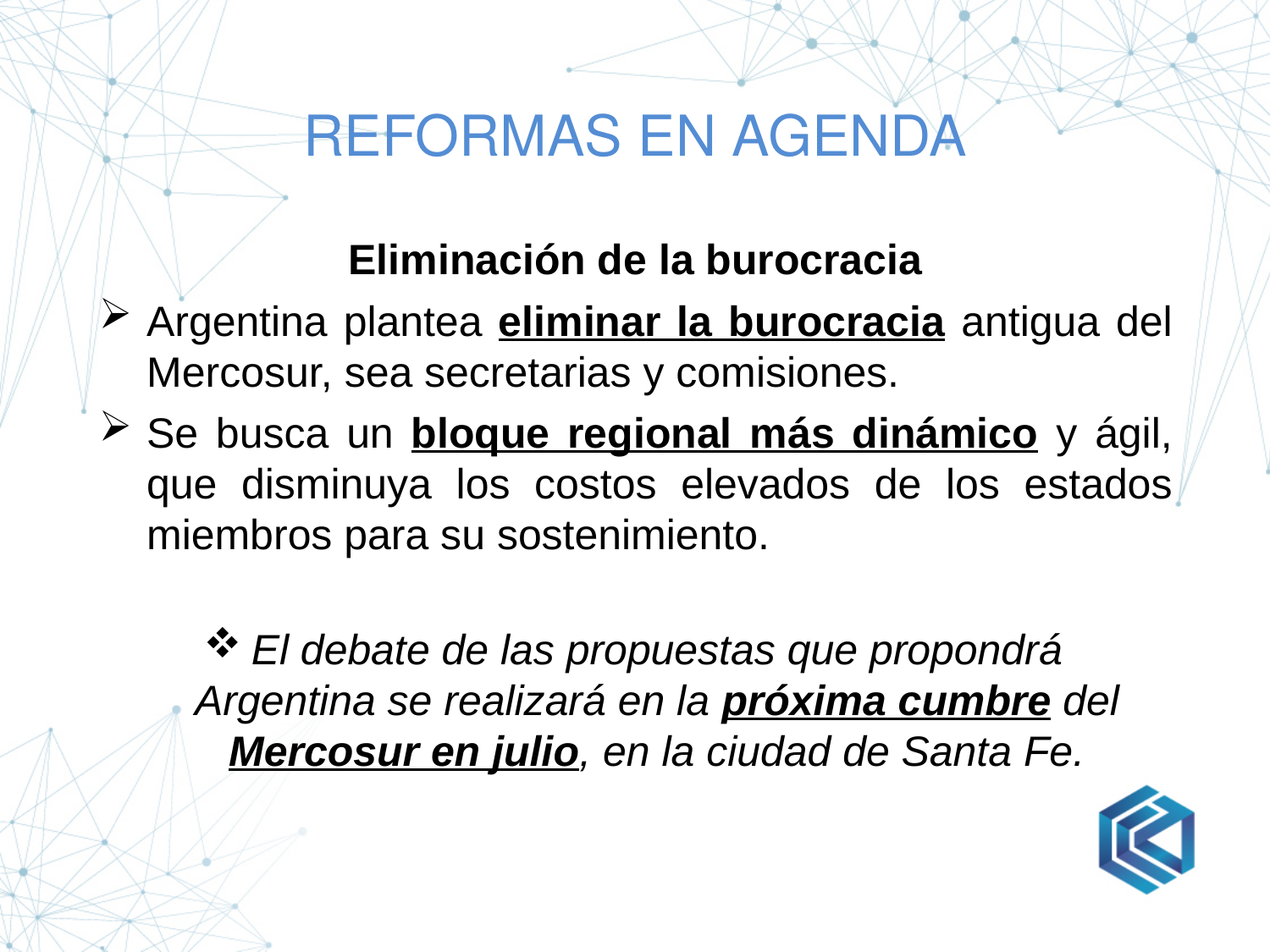

# reformas en agenda
Eliminación de la burocracia
Argentina plantea eliminar la burocracia antigua del Mercosur, sea secretarias y comisiones.
Se busca un bloque regional más dinámico y ágil, que disminuya los costos elevados de los estados miembros para su sostenimiento.
El debate de las propuestas que propondrá Argentina se realizará en la próxima cumbre del Mercosur en julio, en la ciudad de Santa Fe.